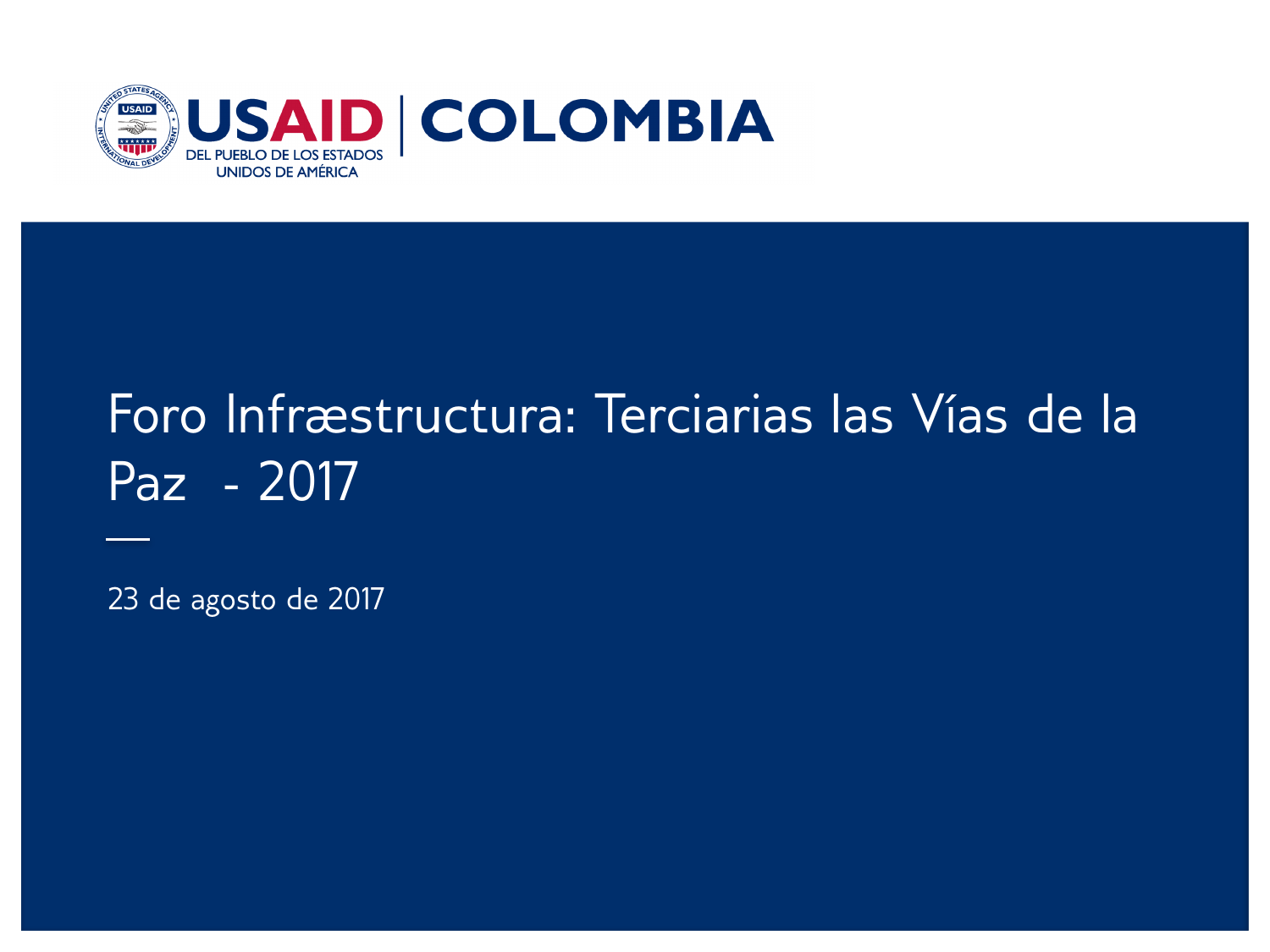

# Foro Infraestructura: Terciarias las Vías de la Paz  - 2017
23 de agosto de 2017